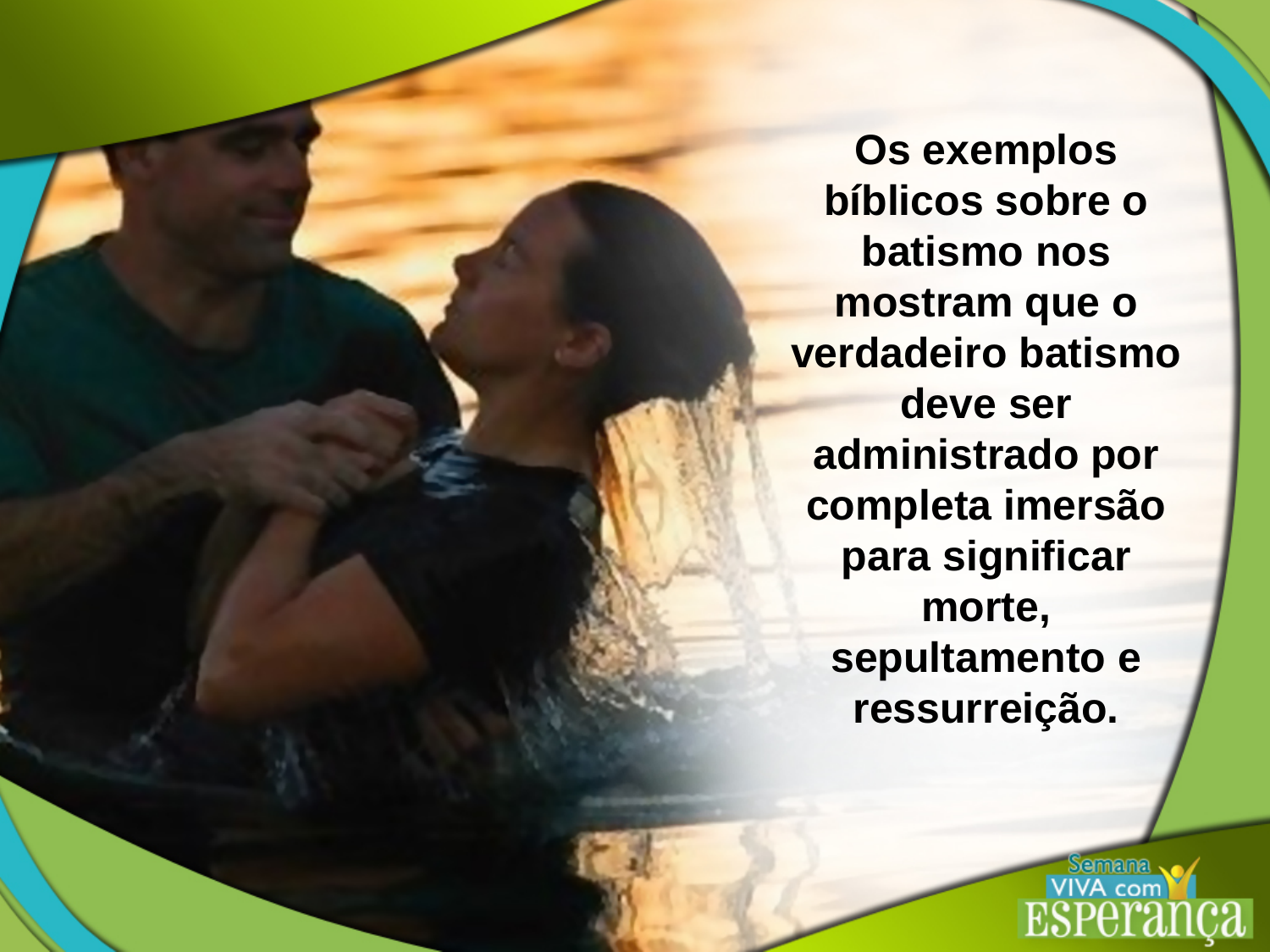

Os exemplos bíblicos sobre o batismo nos mostram que o verdadeiro batismo deve ser administrado por completa imersão para significar
morte, sepultamento e ressurreição.